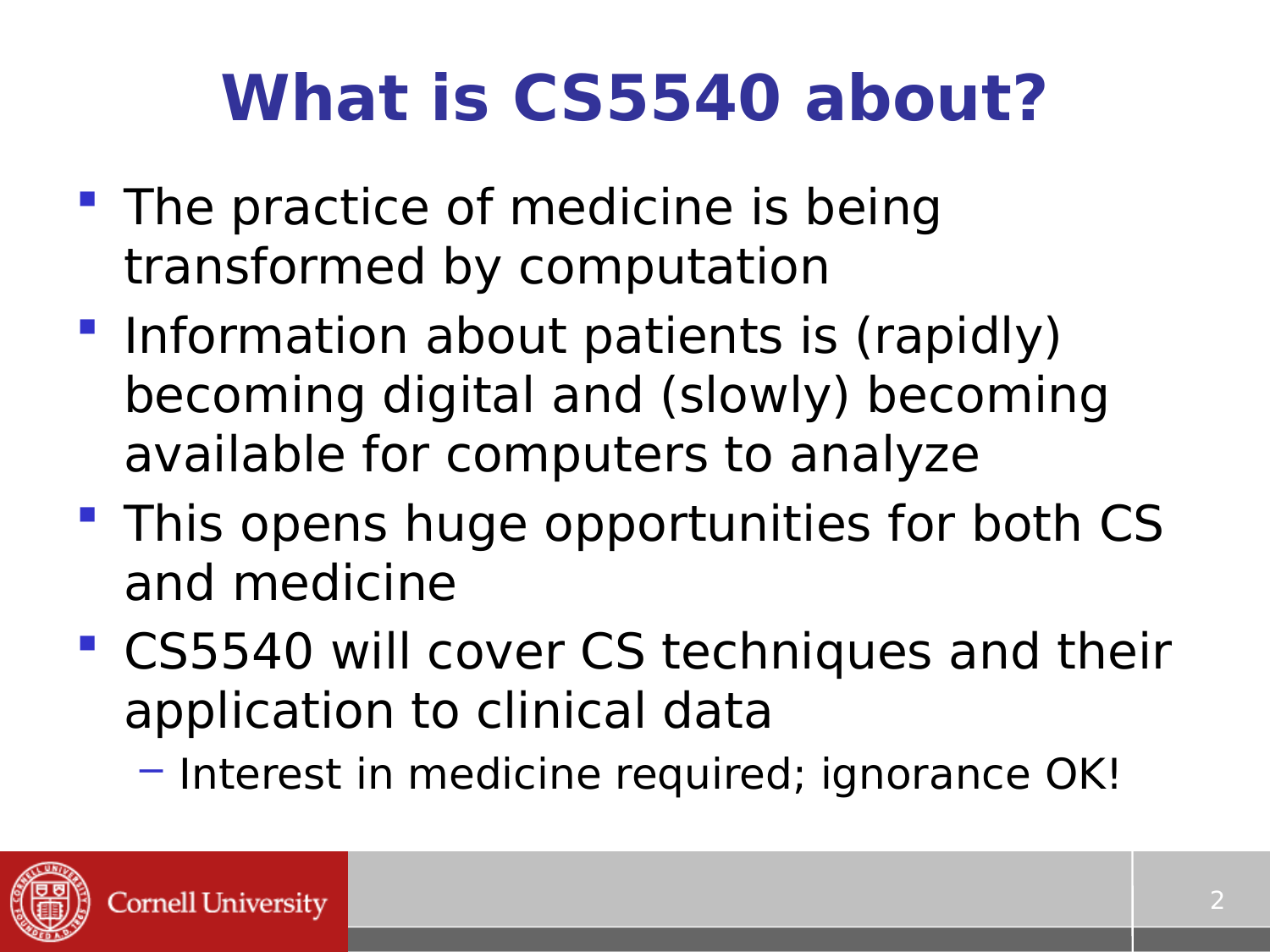

# What is CS5540 about?
The practice of medicine is being transformed by computation
Information about patients is (rapidly) becoming digital and (slowly) becoming available for computers to analyze
This opens huge opportunities for both CS and medicine
CS5540 will cover CS techniques and their application to clinical data
Interest in medicine required; ignorance OK!

2